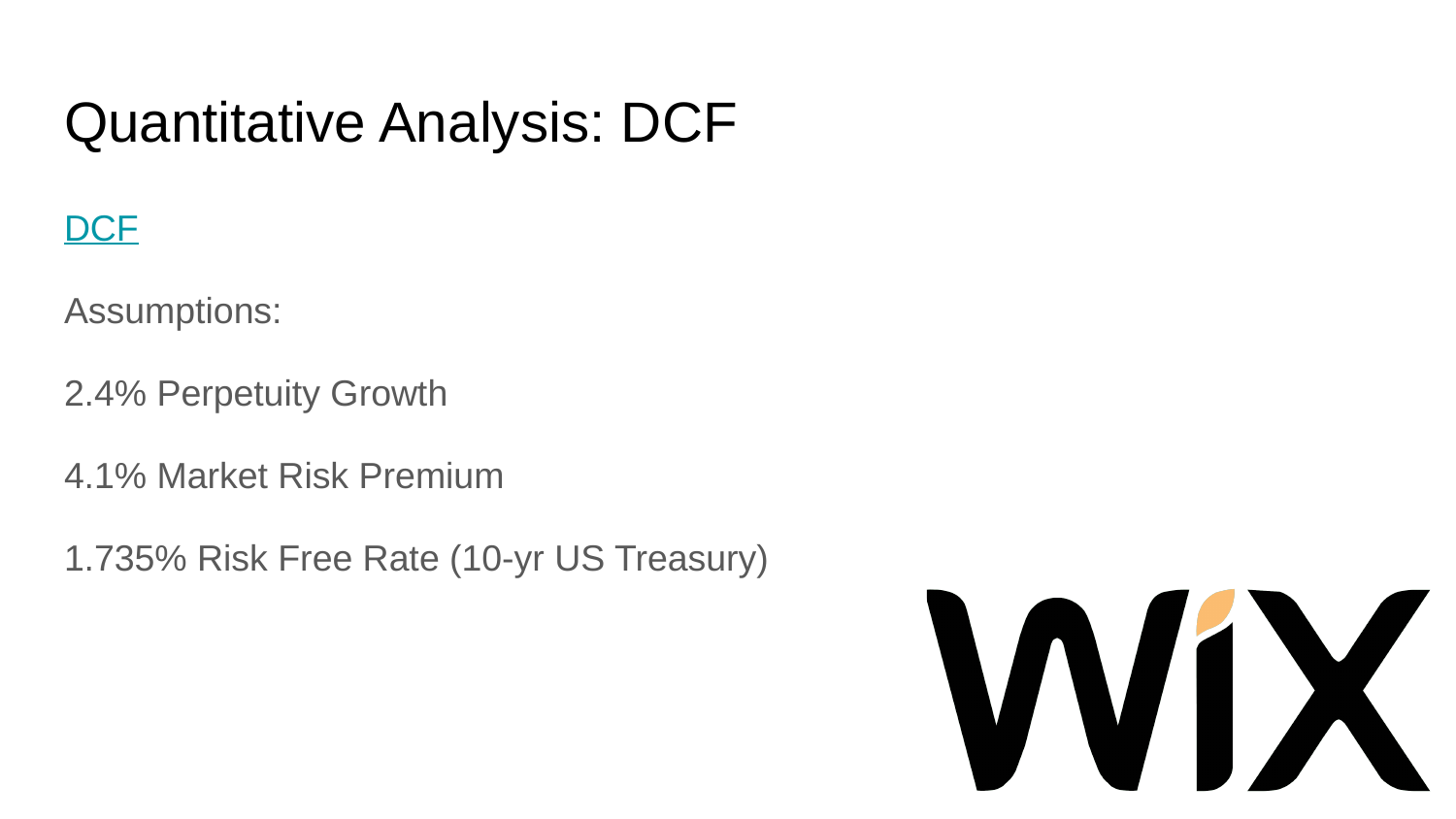

# Quantitative Analysis: DCF
DCF
Assumptions:
2.4% Perpetuity Growth
4.1% Market Risk Premium
1.735% Risk Free Rate (10-yr US Treasury)